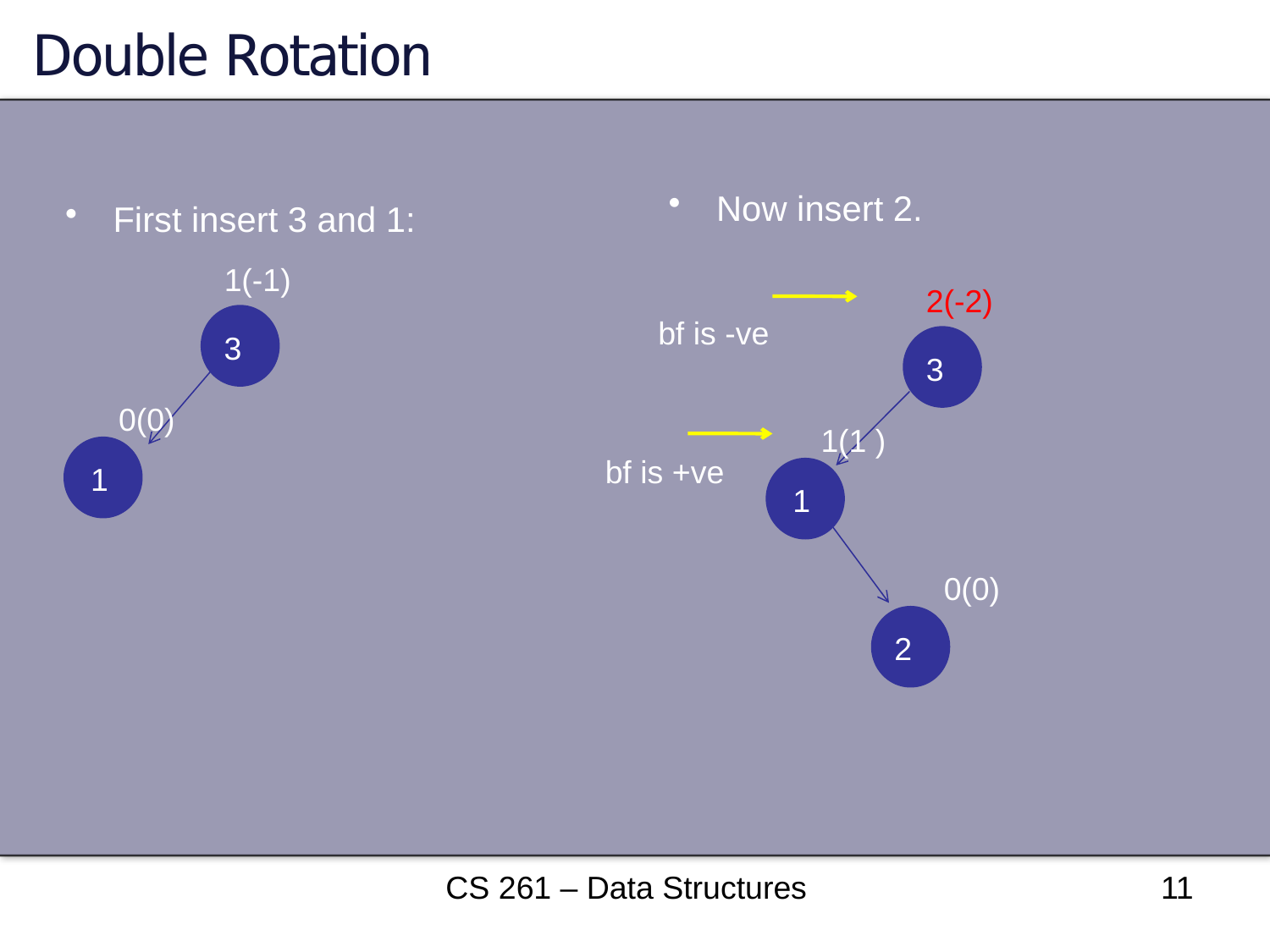

# Double Rotation

Now insert 2.
First insert 3 and 1:
1(-1)

3

1
0(0)
2(-2)

3

1
1(1 )
2

bf is -ve
bf is +ve
0(0)
CS 261 – Data Structures
11